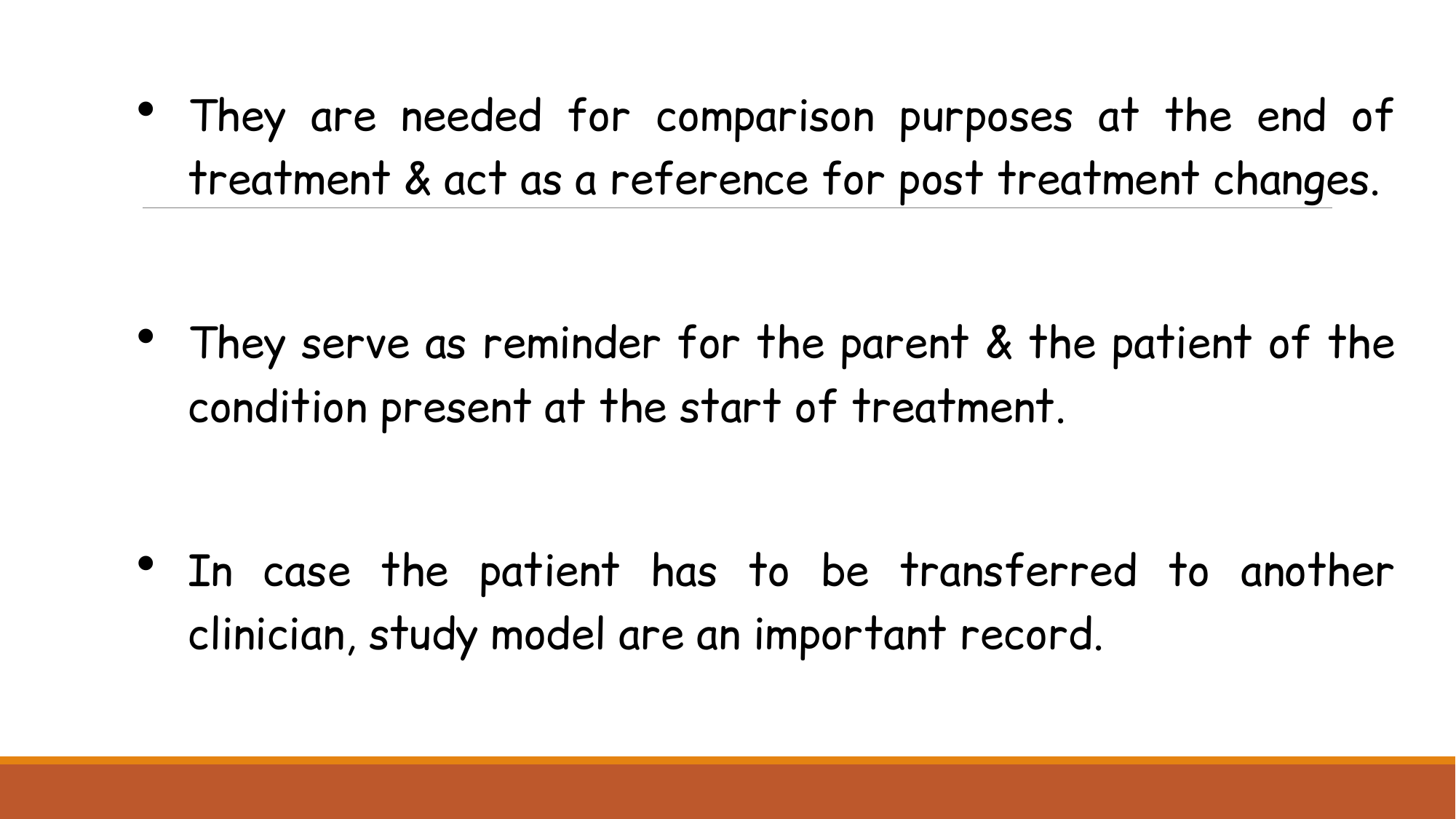

They are needed for comparison purposes at the end of treatment & act as a reference for post treatment changes.

They serve as reminder for the parent & the patient of the condition present at the start of treatment.

In case the patient has to be transferred to another clinician, study model are an important record.